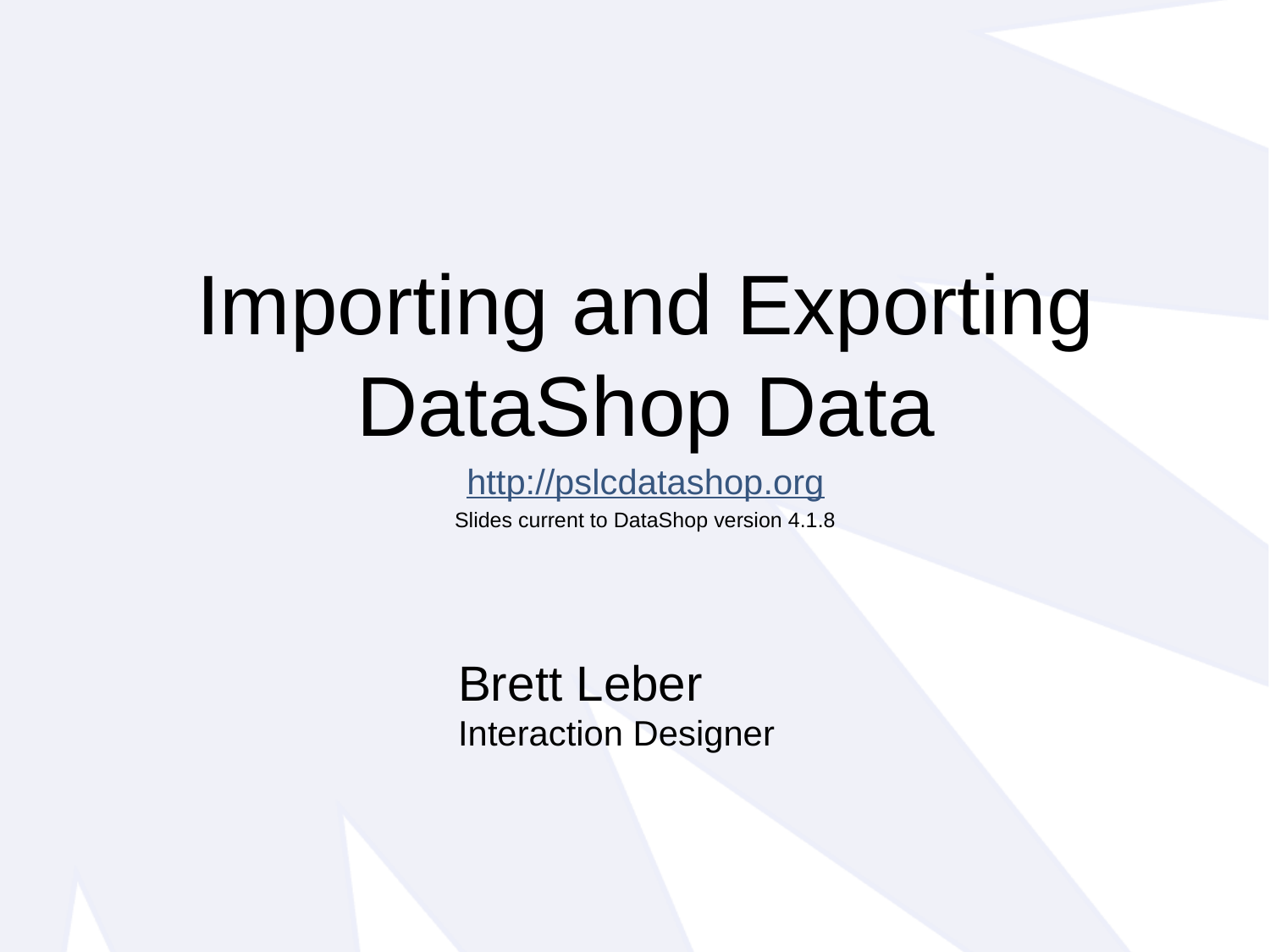

Importing and Exporting DataShop Data
http://pslcdatashop.org
Slides current to DataShop version 4.1.8
Brett Leber
Interaction Designer